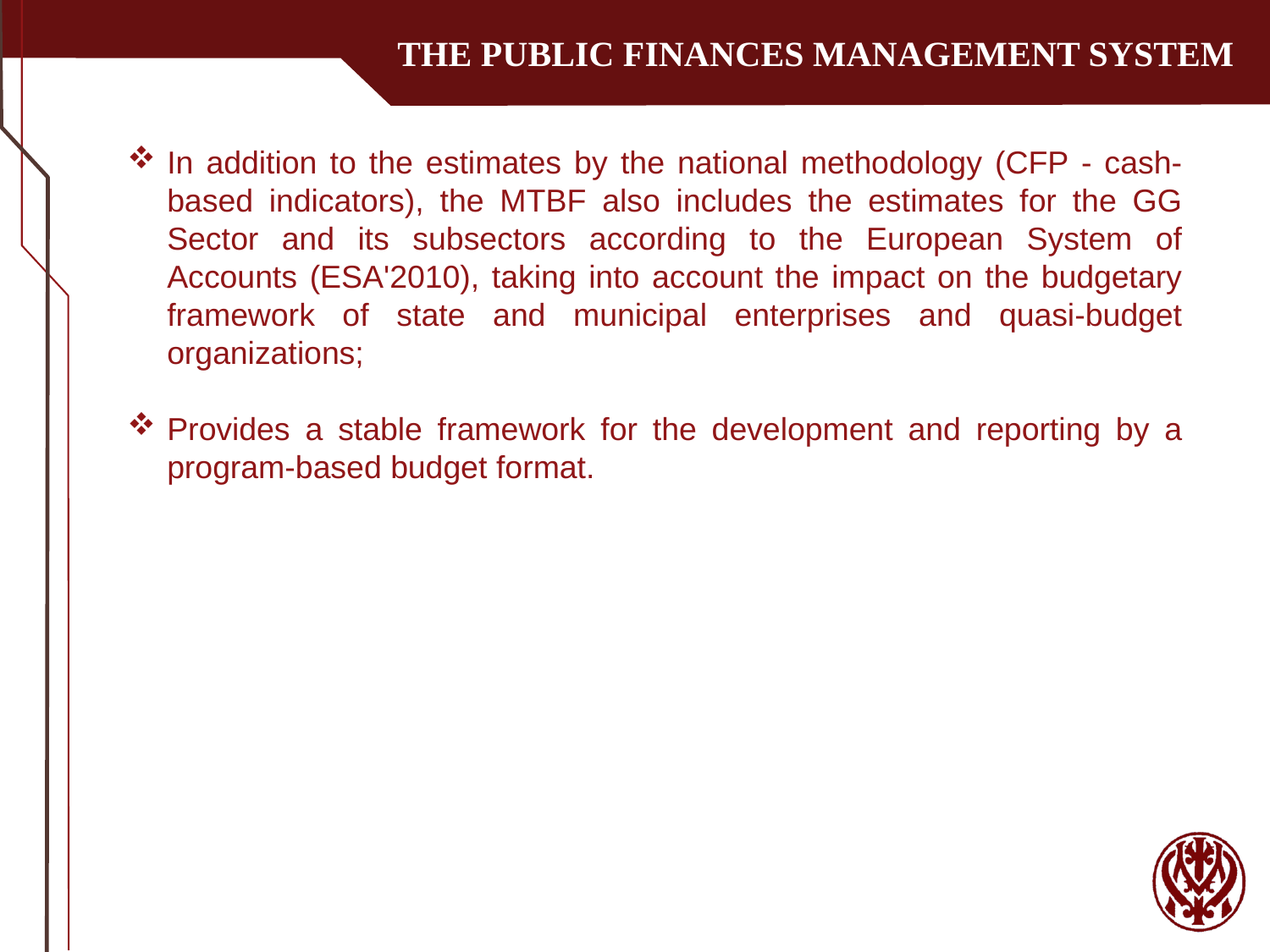

THE PUBLIC FINANCES MANAGEMENT SYSTEM
In addition to the estimates by the national methodology (CFP - cash-based indicators), the MTBF also includes the estimates for the GG Sector and its subsectors according to the European System of Accounts (ESA'2010), taking into account the impact on the budgetary framework of state and municipal enterprises and quasi-budget organizations;

Provides a stable framework for the development and reporting by a program-based budget format.